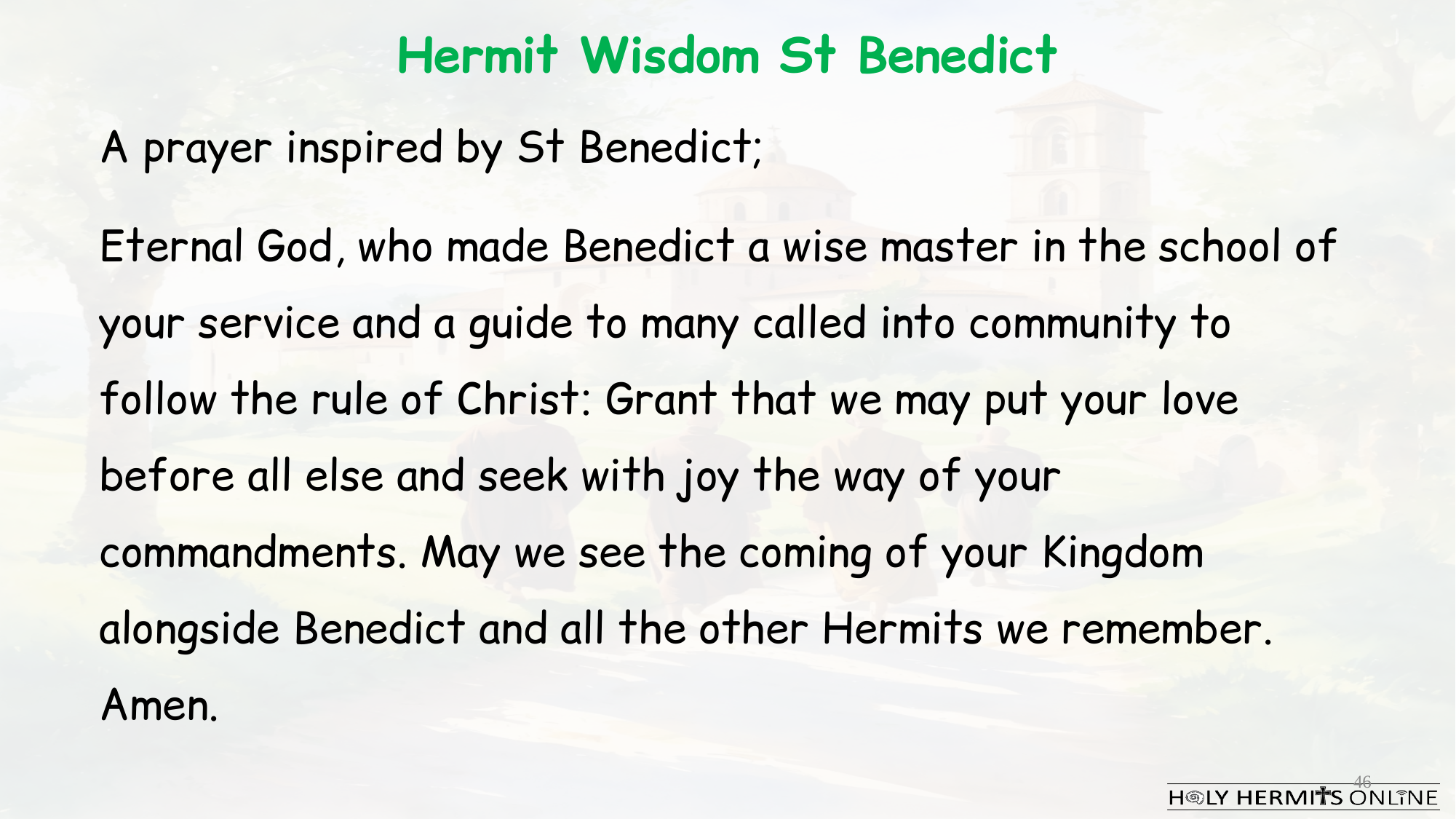

Hermit Wisdom St Benedict
A prayer inspired by St Benedict;
Eternal God, who made Benedict a wise master in the school of your service and a guide to many called into community to follow the rule of Christ: Grant that we may put your love before all else and seek with joy the way of your commandments. May we see the coming of your Kingdom alongside Benedict and all the other Hermits we remember. Amen.
46